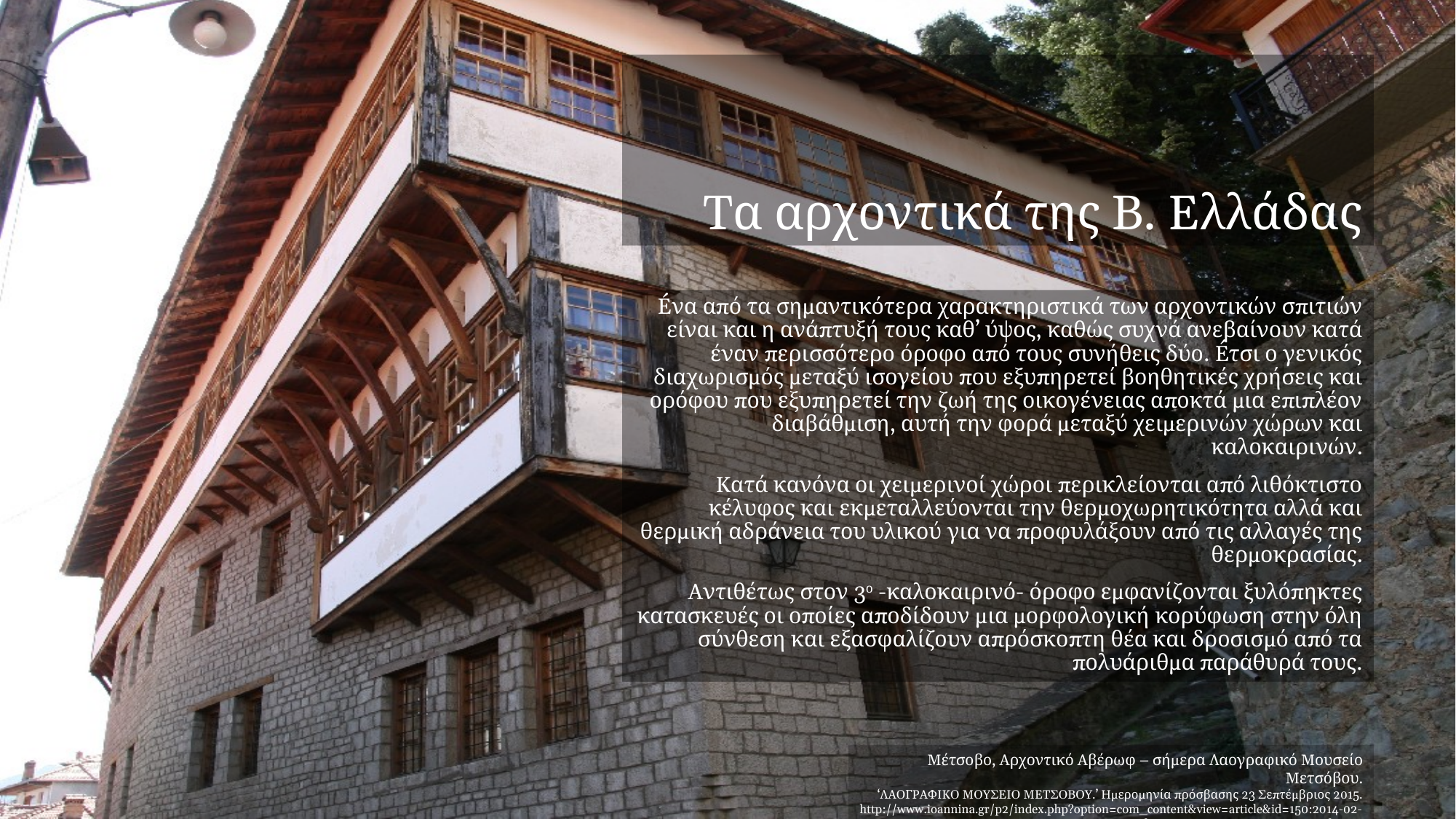

# Τα αρχοντικά της Β. Ελλάδας
Ένα από τα σημαντικότερα χαρακτηριστικά των αρχοντικών σπιτιών είναι και η ανάπτυξή τους καθ’ ύψος, καθώς συχνά ανεβαίνουν κατά έναν περισσότερο όροφο από τους συνήθεις δύο. Έτσι ο γενικός διαχωρισμός μεταξύ ισογείου που εξυπηρετεί βοηθητικές χρήσεις και ορόφου που εξυπηρετεί την ζωή της οικογένειας αποκτά μια επιπλέον διαβάθμιση, αυτή την φορά μεταξύ χειμερινών χώρων και καλοκαιρινών.
Κατά κανόνα οι χειμερινοί χώροι περικλείονται από λιθόκτιστο κέλυφος και εκμεταλλεύονται την θερμοχωρητικότητα αλλά και θερμική αδράνεια του υλικού για να προφυλάξουν από τις αλλαγές της θερμοκρασίας.
Αντιθέτως στον 3ο -καλοκαιρινό- όροφο εμφανίζονται ξυλόπηκτες κατασκευές οι οποίες αποδίδουν μια μορφολογική κορύφωση στην όλη σύνθεση και εξασφαλίζουν απρόσκοπτη θέα και δροσισμό από τα πολυάριθμα παράθυρά τους.
Μέτσοβο, Αρχοντικό Αβέρωφ – σήμερα Λαογραφικό Μουσείο Μετσόβου.
‘ΛΑΟΓΡΑΦΙΚΟ ΜΟΥΣΕΙΟ ΜΕΤΣΟΒΟΥ.’ Ημερομηνία πρόσβασης 23 Σεπτέμβριος 2015. http://www.ioannina.gr/p2/index.php?option=com_content&view=article&id=150:2014-02-27-08-09-50&catid=49:2014-02-27-08-01-11&Itemid=134.